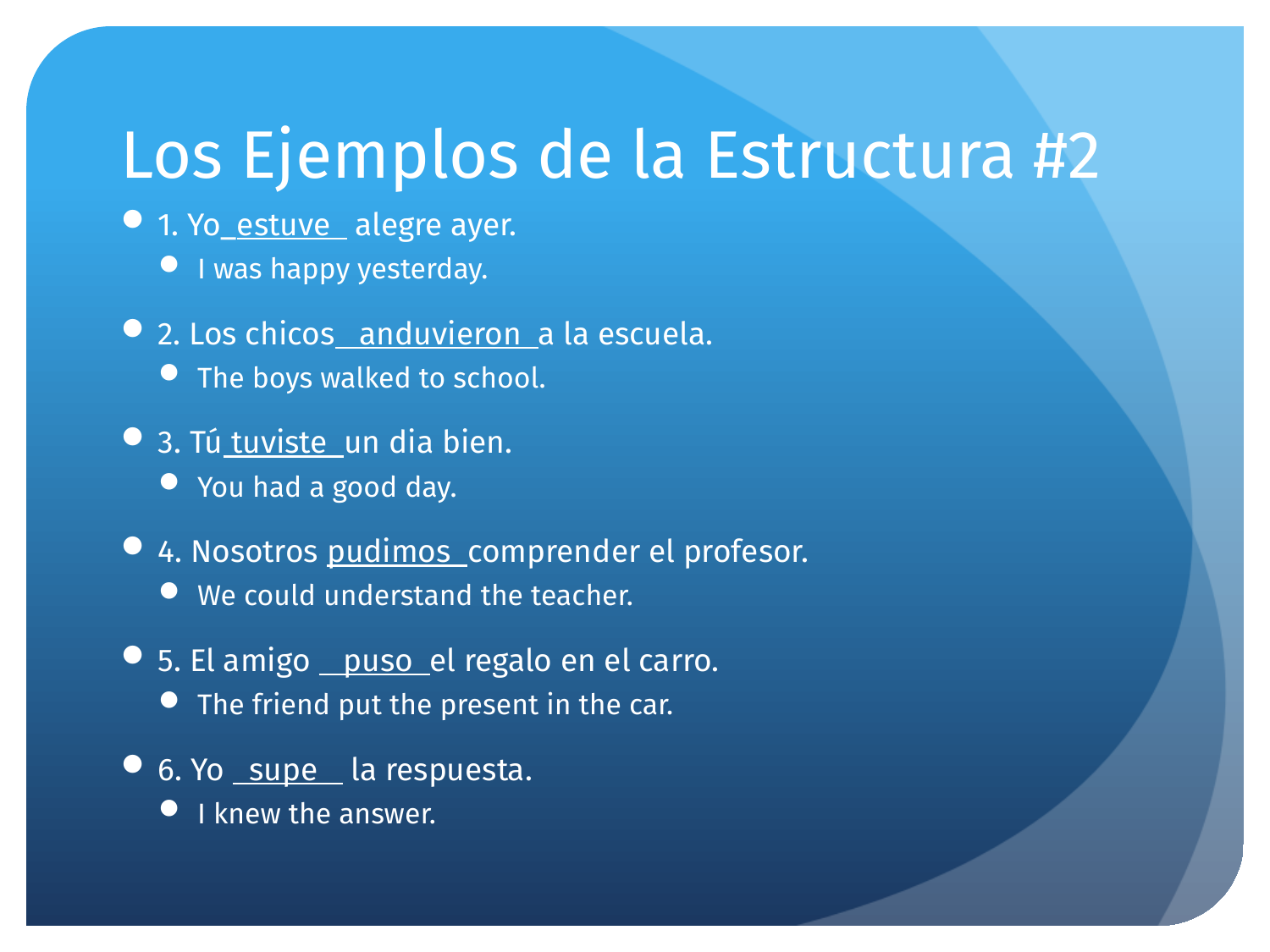

# Los Ejemplos de la Estructura #2
1. Yo_estuve   alegre ayer.
I was happy yesterday.
2. Los chicos   anduvieron  a la escuela.
The boys walked to school.
3. Tú tuviste  un dia bien.
You had a good day.
4. Nosotros pudimos  comprender el profesor.
We could understand the teacher.
5. El amigo    puso  el regalo en el carro.
The friend put the present in the car.
6. Yo   supe    la respuesta.
I knew the answer.